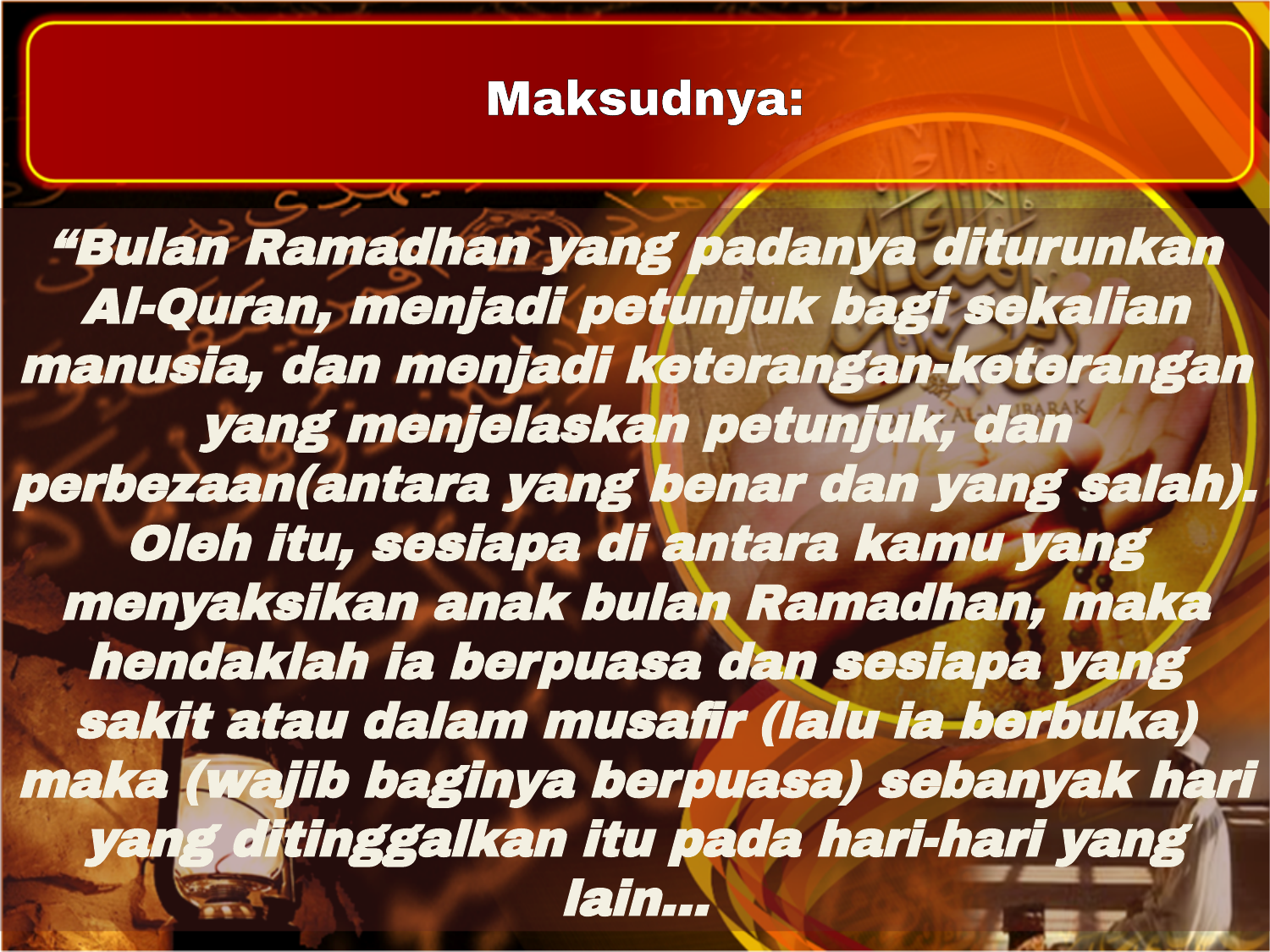

Maksudnya:
“Bulan Ramadhan yang padanya diturunkan Al-Quran, menjadi petunjuk bagi sekalian manusia, dan menjadi keterangan-keterangan yang menjelaskan petunjuk, dan perbezaan(antara yang benar dan yang salah). Oleh itu, sesiapa di antara kamu yang menyaksikan anak bulan Ramadhan, maka hendaklah ia berpuasa dan sesiapa yang sakit atau dalam musafir (lalu ia berbuka) maka (wajib baginya berpuasa) sebanyak hari yang ditinggalkan itu pada hari-hari yang lain…